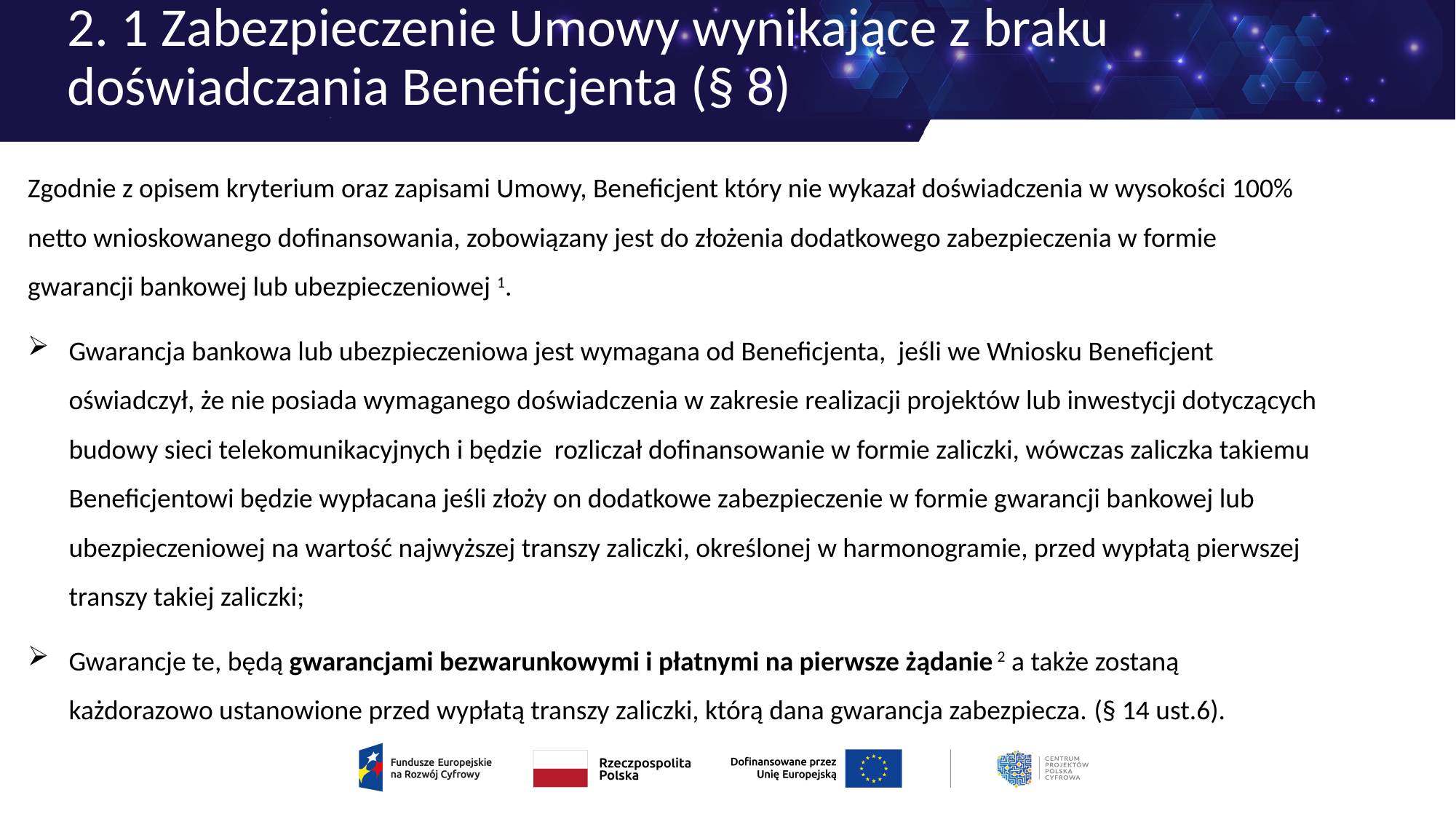

# 2. 1 Zabezpieczenie Umowy wynikające z braku 	doświadczania Beneficjenta (§ 8)
Zgodnie z opisem kryterium oraz zapisami Umowy, Beneficjent który nie wykazał doświadczenia w wysokości 100% netto wnioskowanego dofinansowania, zobowiązany jest do złożenia dodatkowego zabezpieczenia w formie gwarancji bankowej lub ubezpieczeniowej 1.
Gwarancja bankowa lub ubezpieczeniowa jest wymagana od Beneficjenta,  jeśli we Wniosku Beneficjent oświadczył, że nie posiada wymaganego doświadczenia w zakresie realizacji projektów lub inwestycji dotyczących budowy sieci telekomunikacyjnych i będzie  rozliczał dofinansowanie w formie zaliczki, wówczas zaliczka takiemu Beneficjentowi będzie wypłacana jeśli złoży on dodatkowe zabezpieczenie w formie gwarancji bankowej lub ubezpieczeniowej na wartość najwyższej transzy zaliczki, określonej w harmonogramie, przed wypłatą pierwszej transzy takiej zaliczki;
Gwarancje te, będą gwarancjami bezwarunkowymi i płatnymi na pierwsze żądanie 2 a także zostaną każdorazowo ustanowione przed wypłatą transzy zaliczki, którą dana gwarancja zabezpiecza. (§ 14 ust.6).